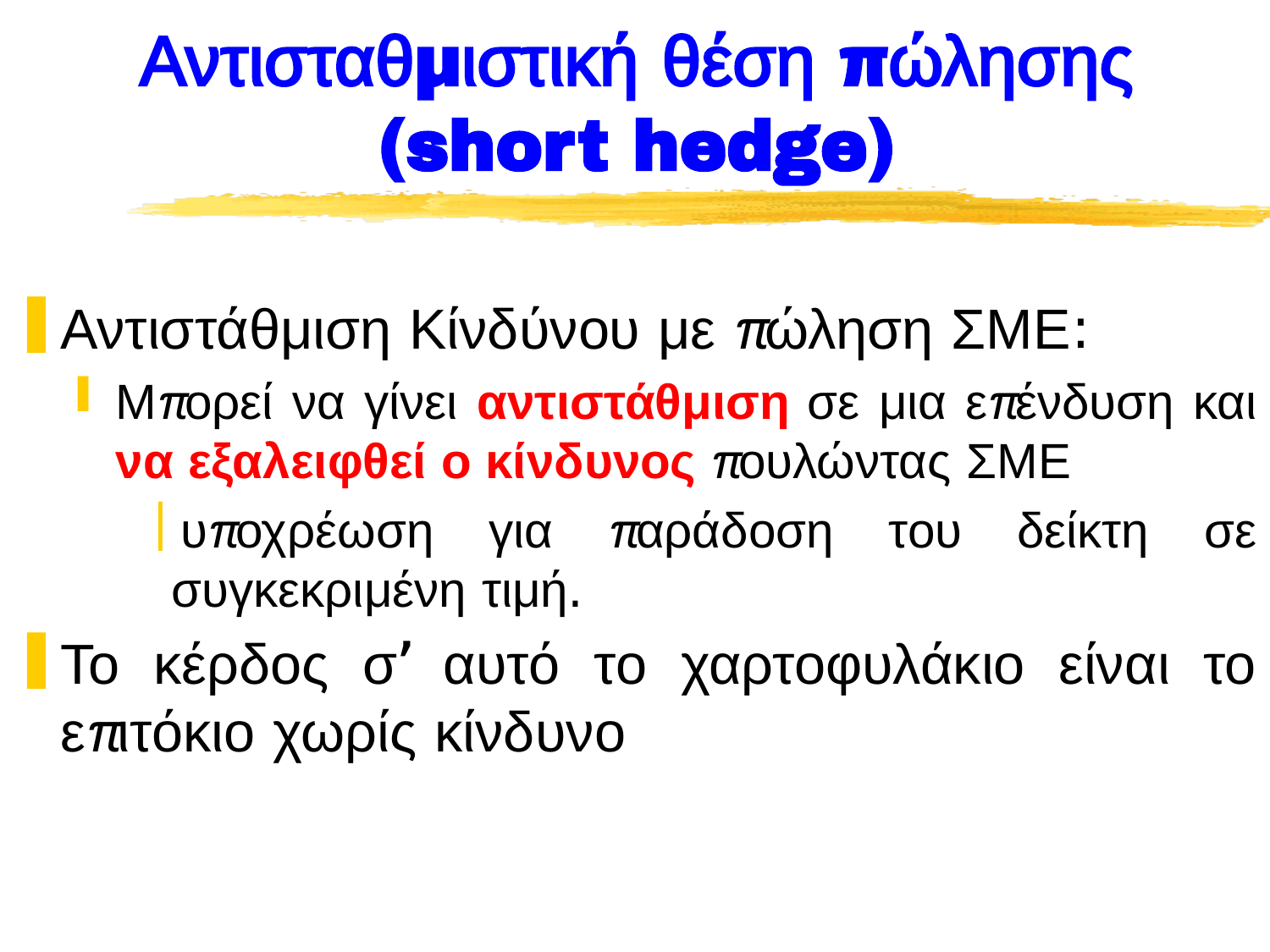

# Αντισταθμιστική θέση πώλησης (short hedge)
Αντιστάθμιση Κίνδύνου με πώληση ΣΜΕ:
Μπορεί να γίνει αντιστάθμιση σε μια επένδυση και να εξαλειφθεί ο κίνδυνος πουλώντας ΣΜΕ
υποχρέωση για παράδοση του δείκτη σε συγκεκριμένη τιμή.
Το κέρδος σ’ αυτό το χαρτοφυλάκιο είναι το επιτόκιο χωρίς κίνδυνο